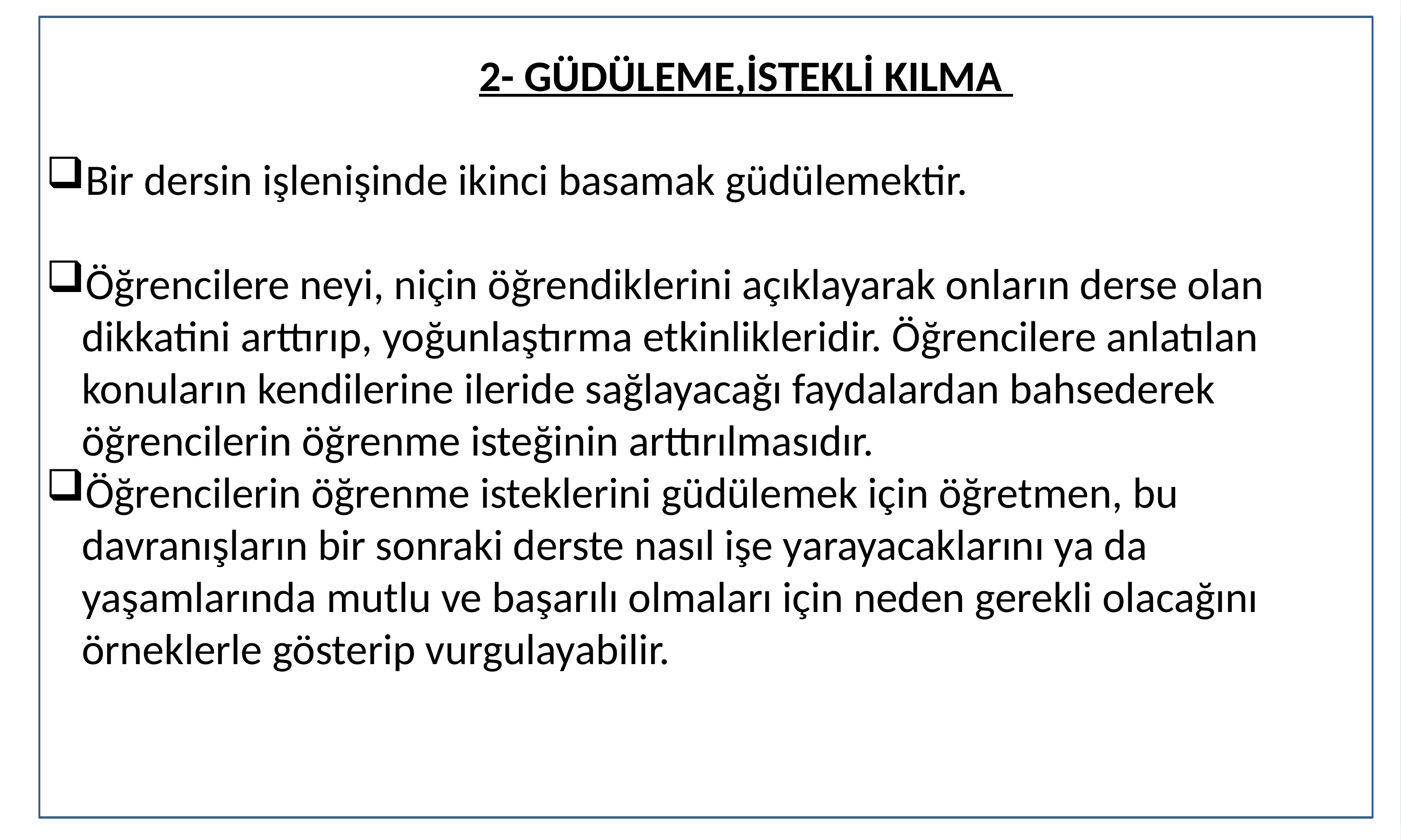

2- GÜDÜLEME,İSTEKLİ KILMA

Bir dersin işlenişinde ikinci basamak güdülemektir.

Öğrencilere neyi, niçin öğrendiklerini açıklayarak onların derse olan dikkatini arttırıp, yoğunlaştırma etkinlikleridir. Öğrencilere anlatılan konuların kendilerine ileride sağlayacağı faydalardan bahsederek öğrencilerin öğrenme isteğinin arttırılmasıdır.
Öğrencilerin öğrenme isteklerini güdülemek için öğretmen, bu davranışların bir sonraki derste nasıl işe yarayacaklarını ya da yaşamlarında mutlu ve başarılı olmaları için neden gerekli olacağını örneklerle gösterip vurgulayabilir.